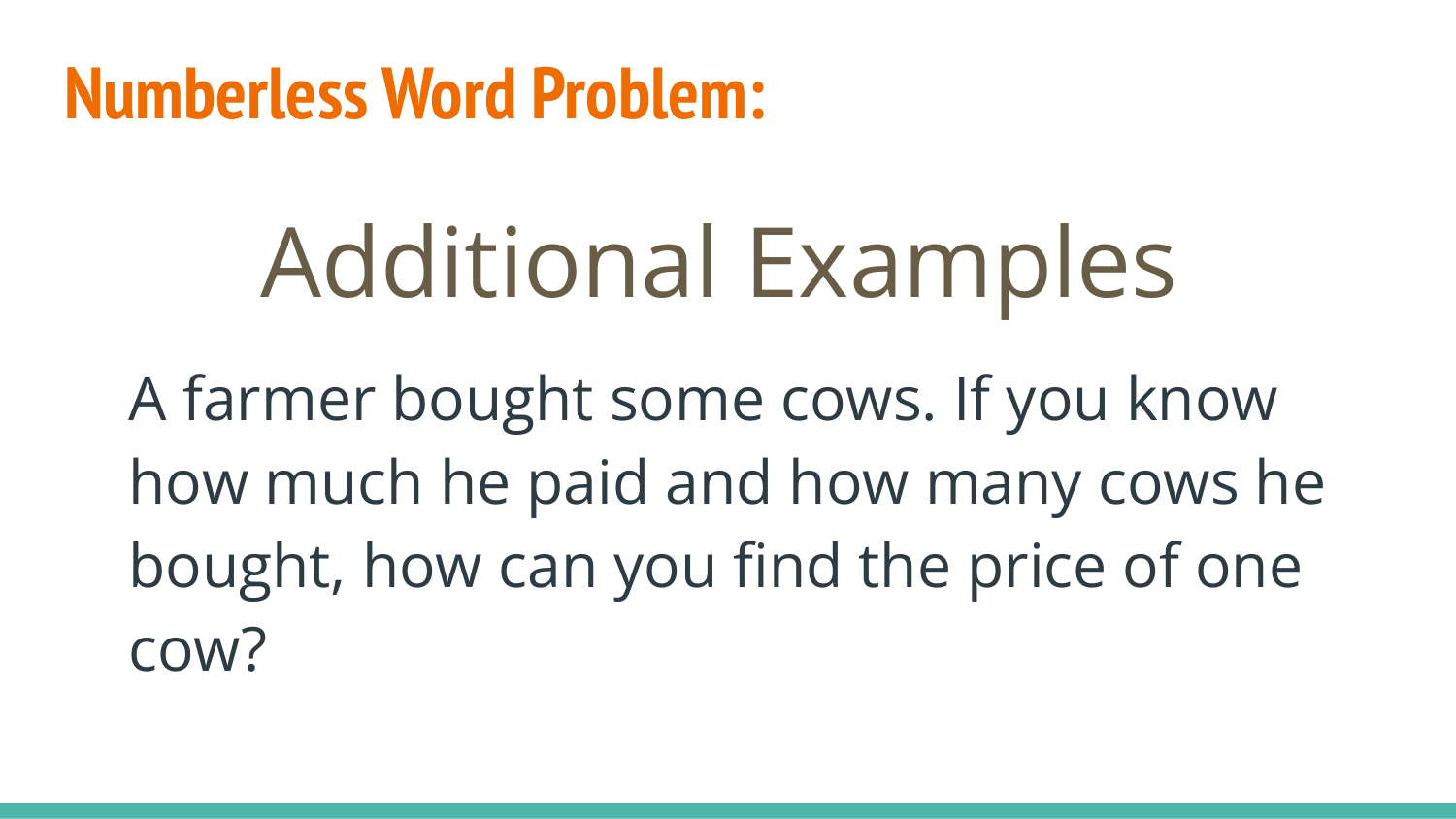

# Numberless Word Problem:

Additional Examples
A farmer bought some cows. If you know how much he paid and how many cows he bought, how can you find the price of one cow?